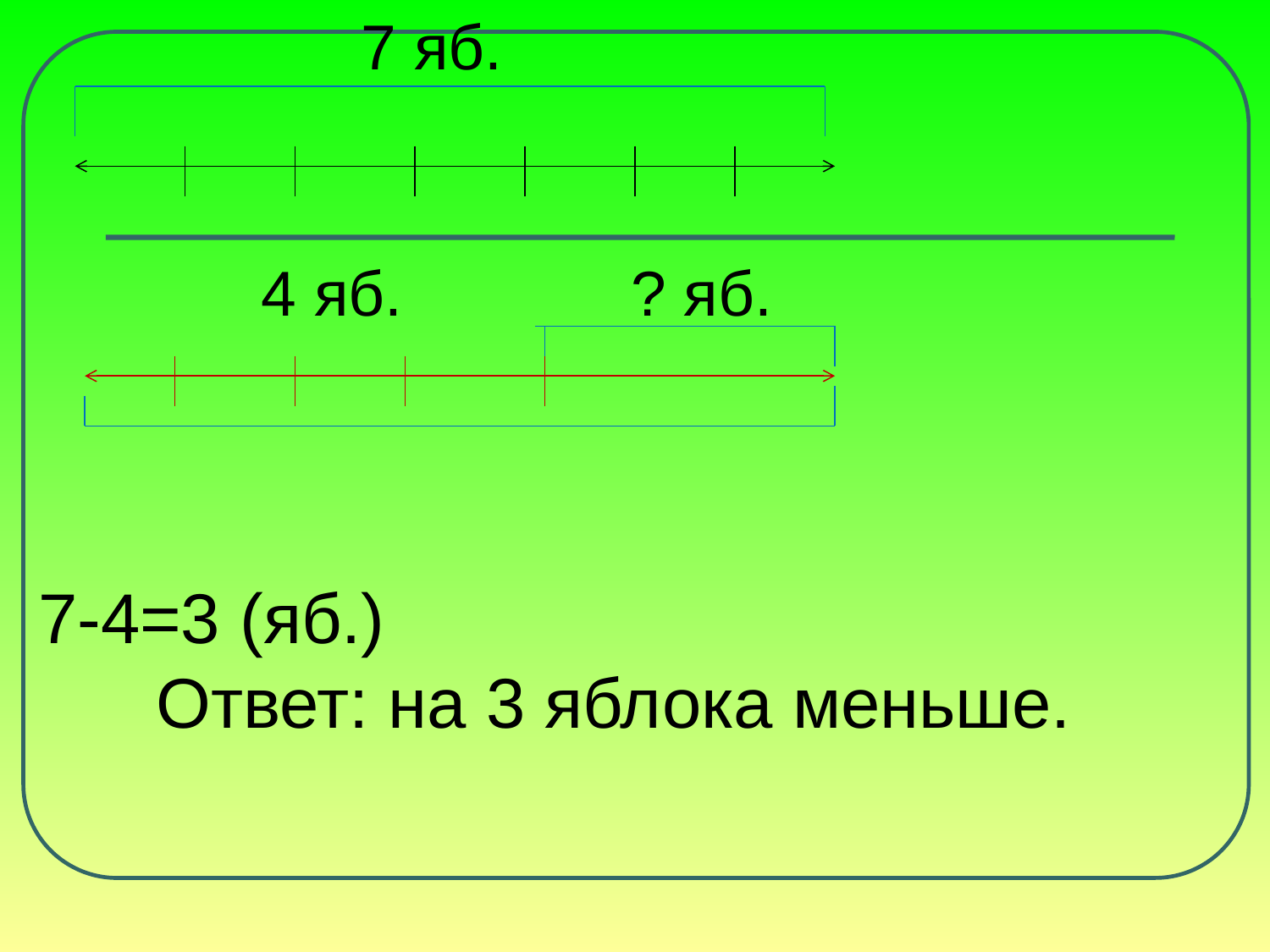

7 яб.
4 яб.
? яб.
7-4=3 (яб.)
      Ответ: на 3 яблока меньше.